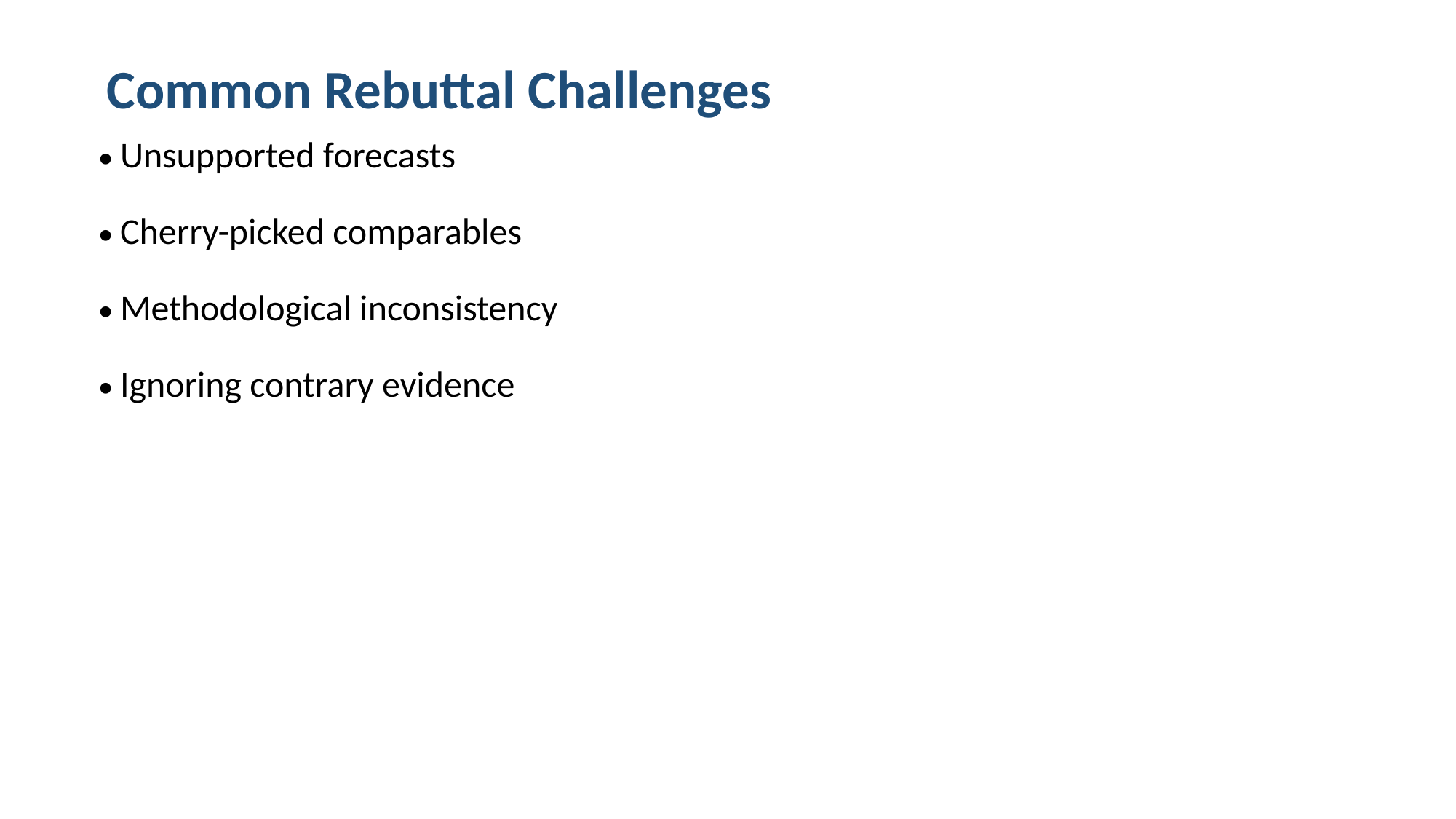

Common Rebuttal Challenges
• Unsupported forecasts
• Cherry-picked comparables
• Methodological inconsistency
• Ignoring contrary evidence